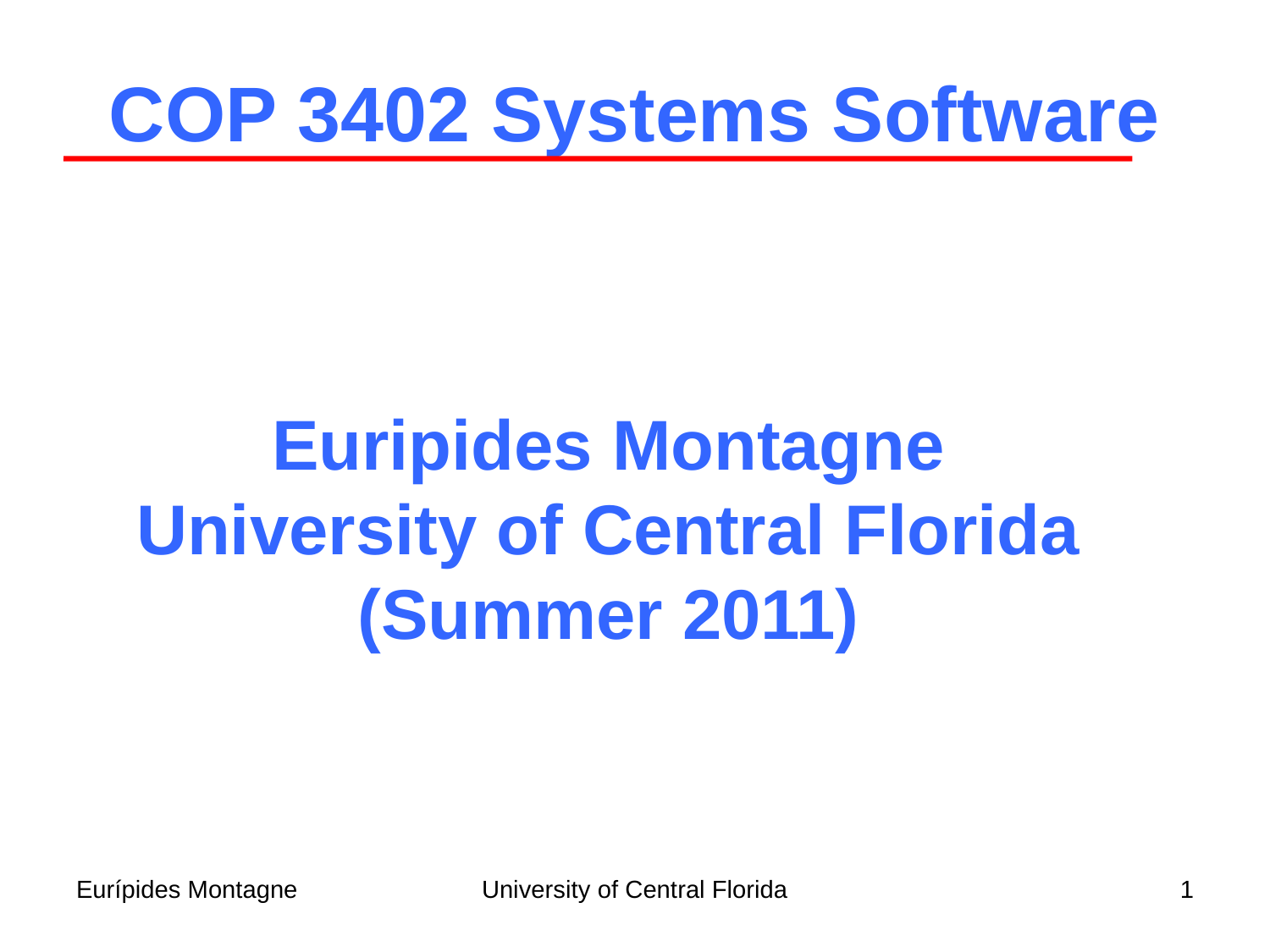

COP 3402 Systems Software

Euripides Montagne
University of Central Florida
(Summer 2011)

Eurípides Montagne
University of Central Florida
1